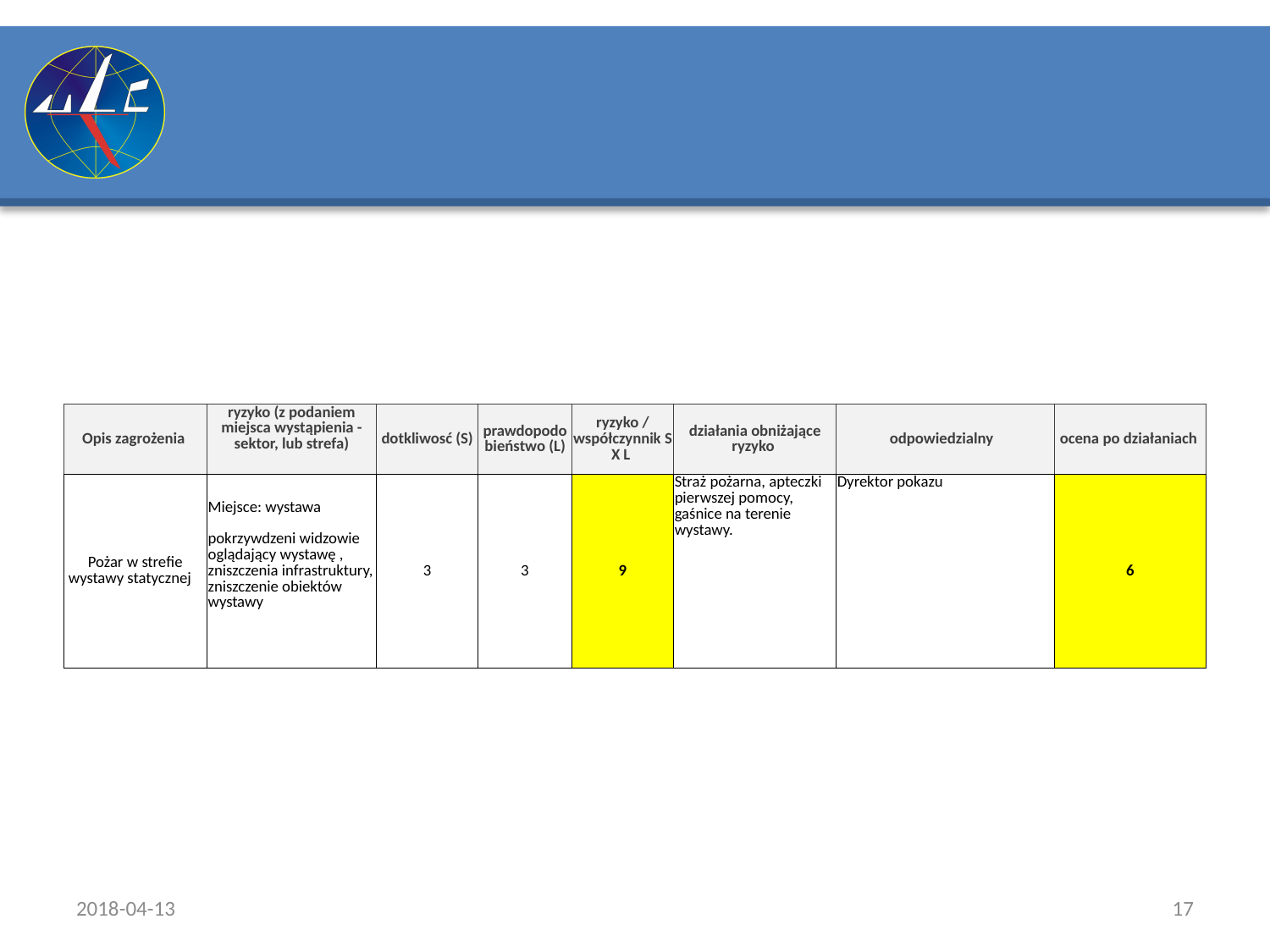

| Opis zagrożenia | ryzyko (z podaniem miejsca wystąpienia - sektor, lub strefa) | dotkliwosć (S) | prawdopodobieństwo (L) | ryzyko / współczynnik S X L | działania obniżające ryzyko | odpowiedzialny | ocena po działaniach |
| --- | --- | --- | --- | --- | --- | --- | --- |
| Pożar w strefie wystawy statycznej | Miejsce: wystawa pokrzywdzeni widzowie oglądający wystawę , zniszczenia infrastruktury, zniszczenie obiektów wystawy | 3 | 3 | 9 | Straż pożarna, apteczki pierwszej pomocy, gaśnice na terenie wystawy. | Dyrektor pokazu | 6 |
2018-04-13
17